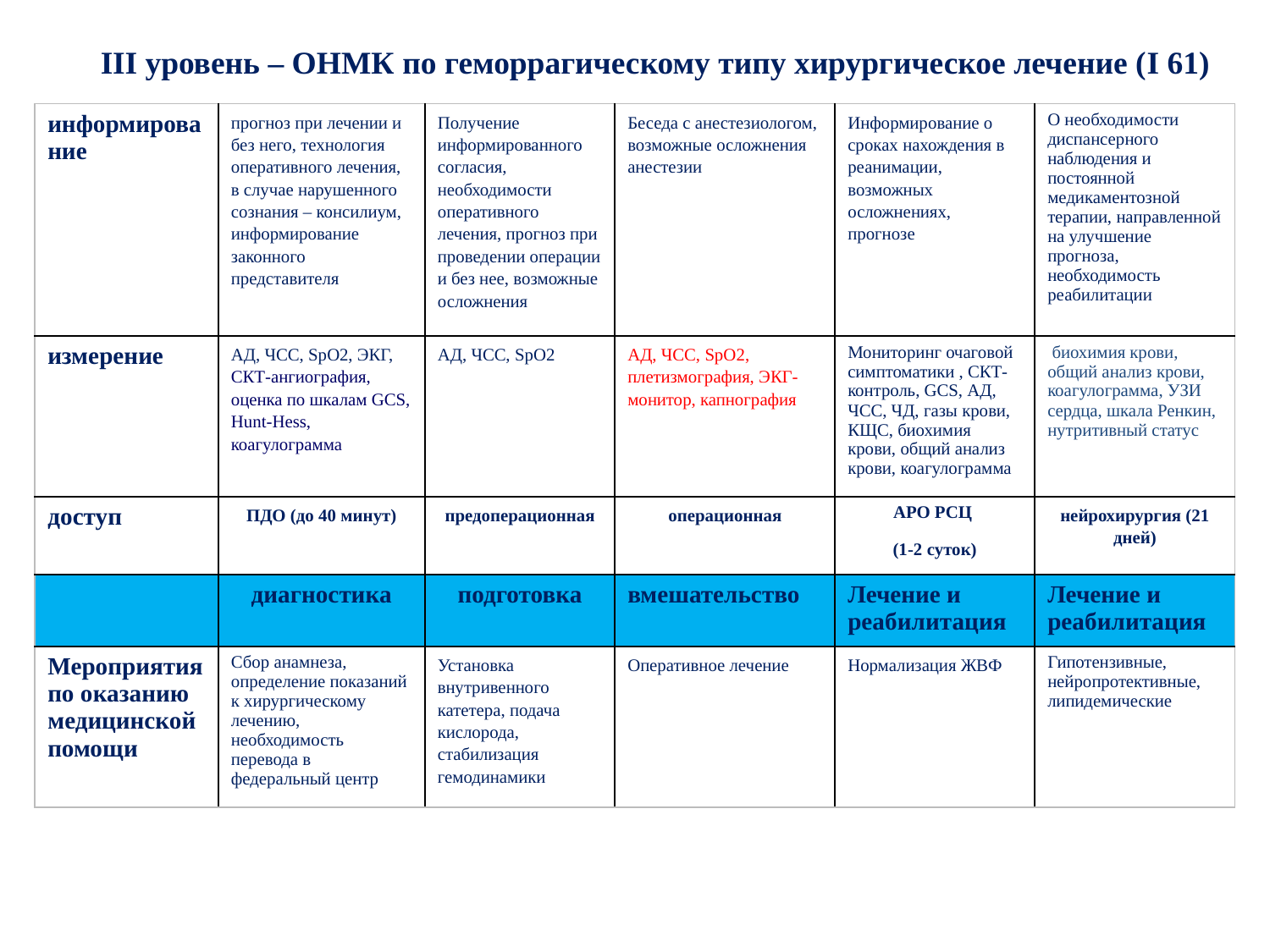

III уровень – ОНМК по геморрагическому типу хирургическое лечение (I 61)
| информирование | прогноз при лечении и без него, технология оперативного лечения, в случае нарушенного сознания – консилиум, информирование законного представителя | Получение информированного согласия, необходимости оперативного лечения, прогноз при проведении операции и без нее, возможные осложнения | Беседа с анестезиологом, возможные осложнения анестезии | Информирование о сроках нахождения в реанимации, возможных осложнениях, прогнозе | О необходимости диспансерного наблюдения и постоянной медикаментозной терапии, направленной на улучшение прогноза, необходимость реабилитации |
| --- | --- | --- | --- | --- | --- |
| измерение | АД, ЧСС, SpO2, ЭКГ, СКТ-ангиография, оценка по шкалам GCS, Hunt-Hess, коагулограмма | АД, ЧСС, SpO2 | АД, ЧСС, SpO2, плетизмография, ЭКГ-монитор, капнография | Мониторинг очаговой симптоматики , СКТ-контроль, GCS, АД, ЧСС, ЧД, газы крови, КЩС, биохимия крови, общий анализ крови, коагулограмма | биохимия крови, общий анализ крови, коагулограмма, УЗИ сердца, шкала Ренкин, нутритивный статус |
| доступ | ПДО (до 40 минут) | предоперационная | операционная | АРО РСЦ (1-2 суток) | нейрохирургия (21 дней) |
|  | диагностика | подготовка | вмешательство | Лечение и реабилитация | Лечение и реабилитация |
| Мероприятия по оказанию медицинской помощи | Сбор анамнеза, определение показаний к хирургическому лечению, необходимость перевода в федеральный центр | Установка внутривенного катетера, подача кислорода, стабилизация гемодинамики | Оперативное лечение | Нормализация ЖВФ | Гипотензивные, нейропротективные, липидемические |